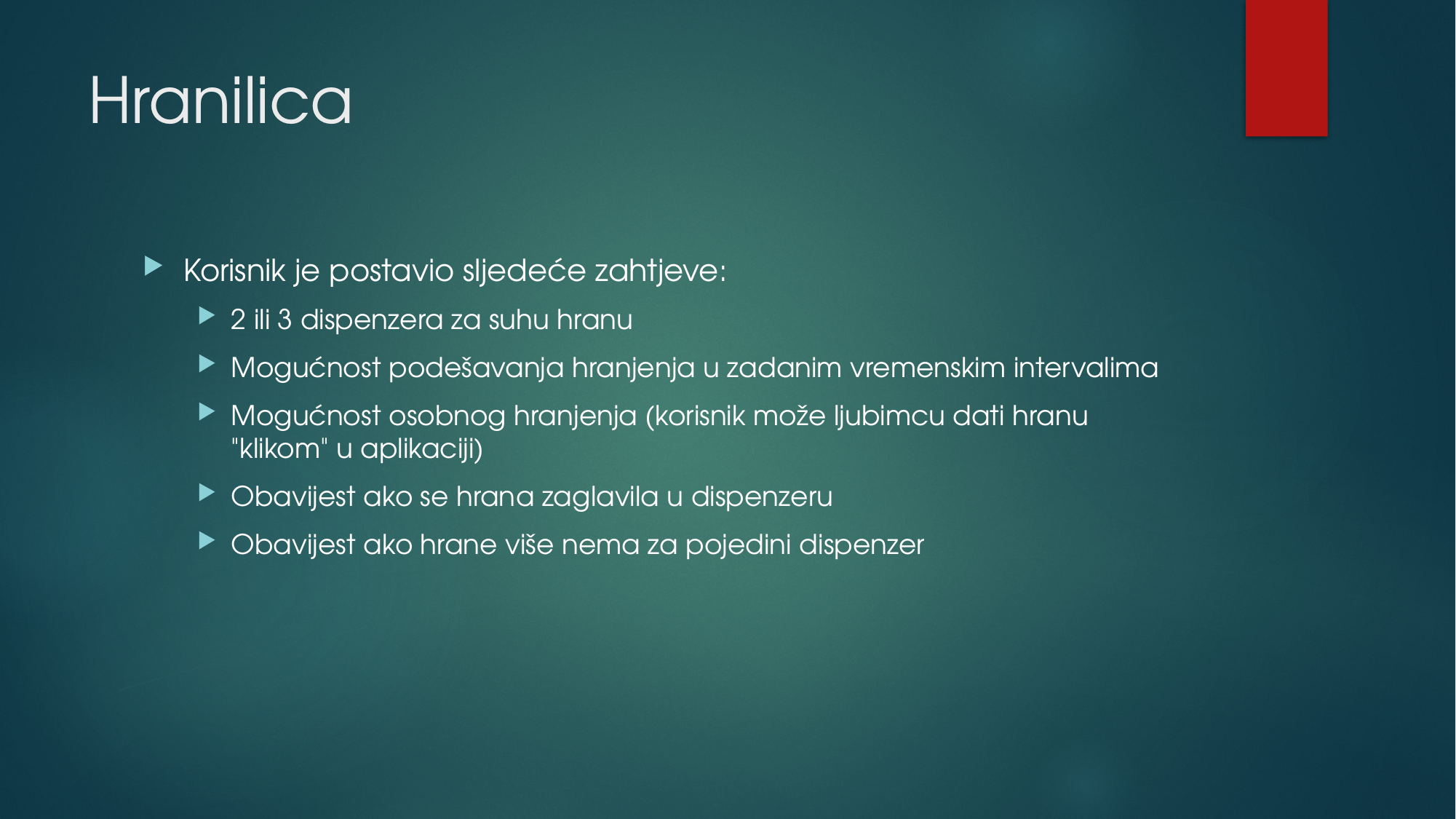

# Hranilica
Korisnik je postavio sljedeće zahtjeve:
2 ili 3 dispenzera za suhu hranu
Mogućnost podešavanja hranjenja u zadanim vremenskim intervalima
Mogućnost osobnog hranjenja (korisnik može ljubimcu dati hranu "klikom" u aplikaciji)
Obavijest ako se hrana zaglavila u dispenzeru
Obavijest ako hrane više nema za pojedini dispenzer